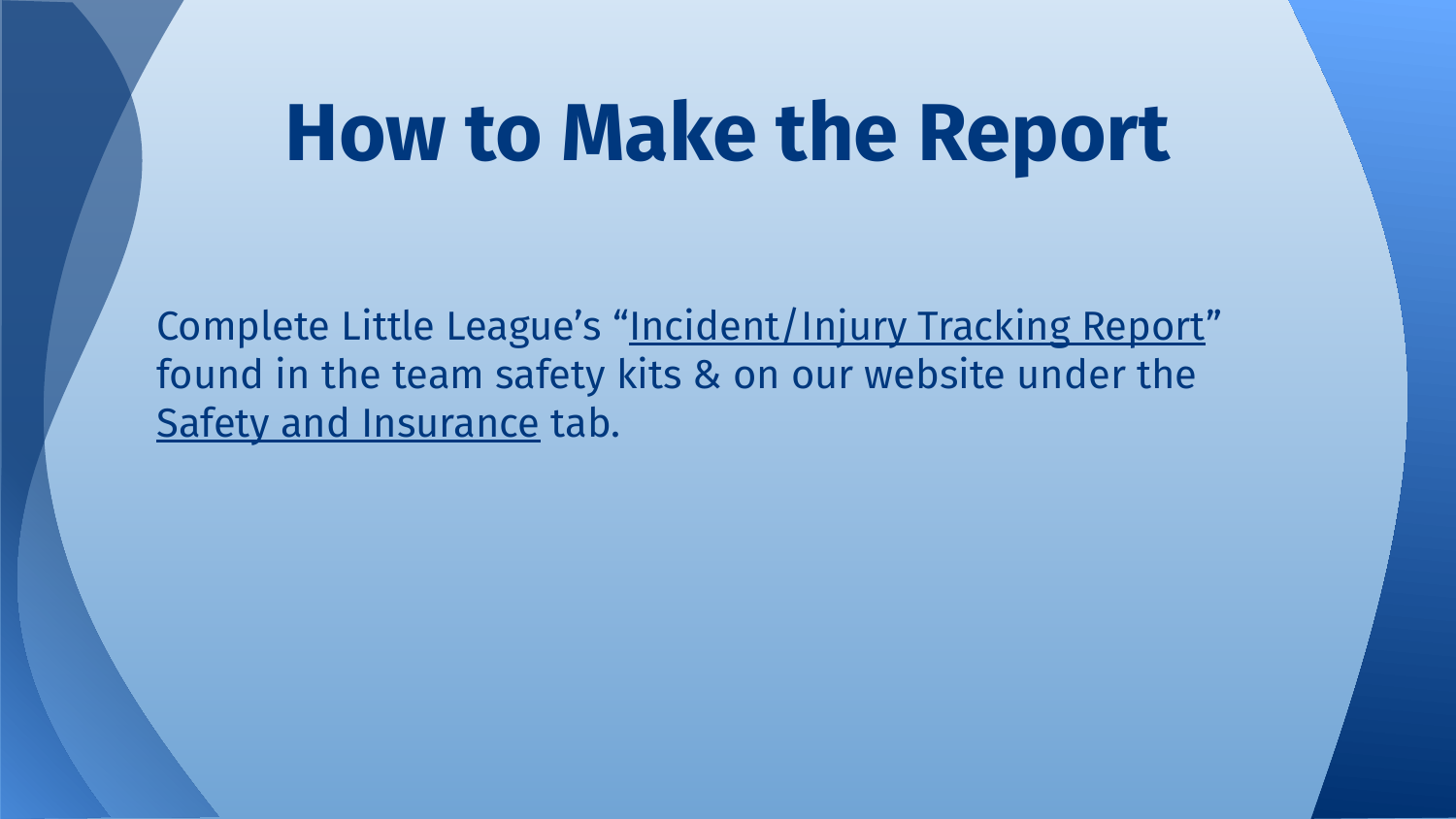

# How to Make the Report
Complete Little League’s “Incident/Injury Tracking Report”
found in the team safety kits & on our website under the Safety and Insurance tab.